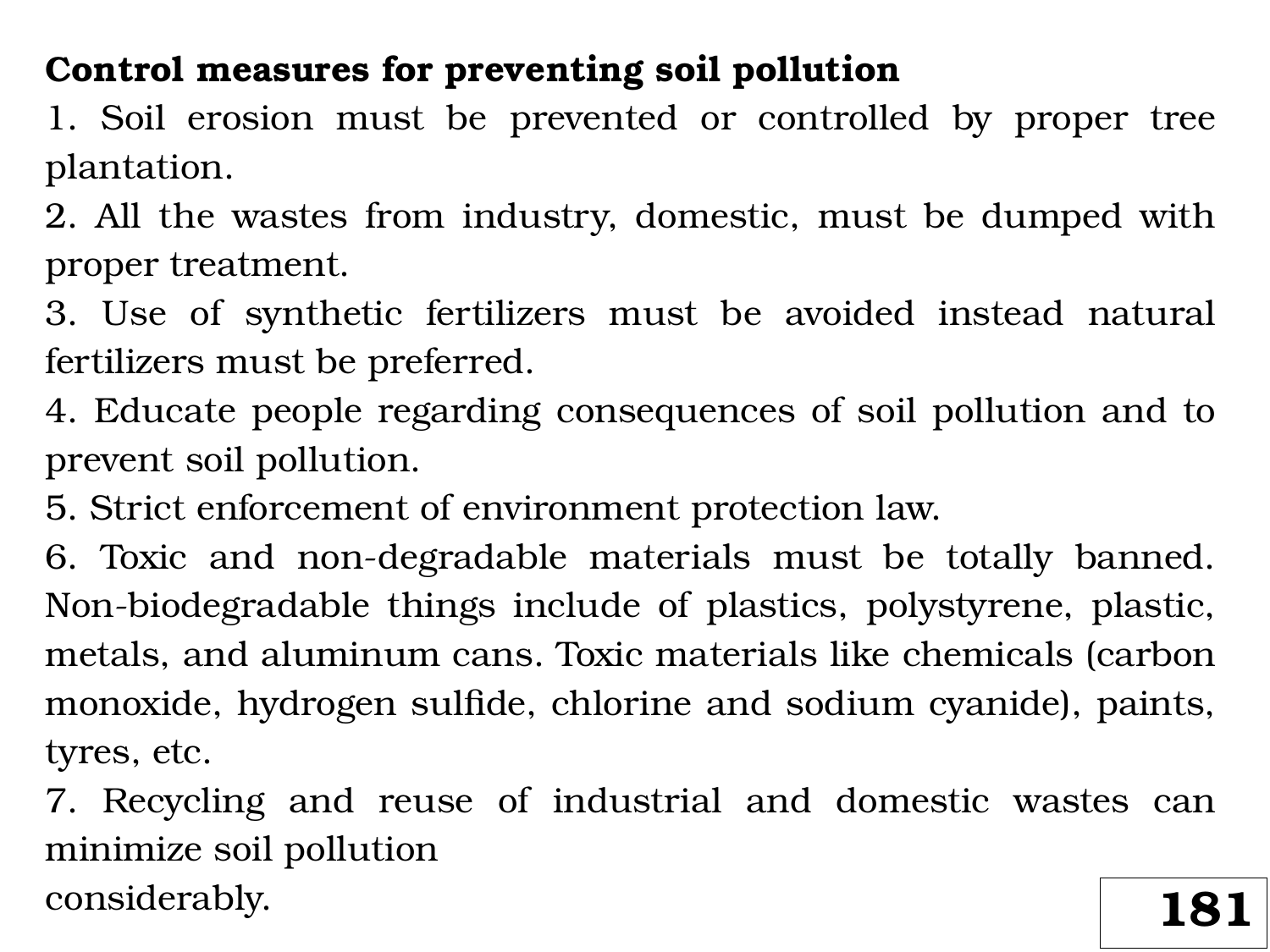

Control measures for preventing soil pollution
1. Soil erosion must be prevented or controlled by proper tree plantation.
2. All the wastes from industry, domestic, must be dumped with proper treatment.
3. Use of synthetic fertilizers must be avoided instead natural fertilizers must be preferred.
4. Educate people regarding consequences of soil pollution and to prevent soil pollution.
5. Strict enforcement of environment protection law.
6. Toxic and non-degradable materials must be totally banned. Non-biodegradable things include of plastics, polystyrene, plastic, metals, and aluminum cans. Toxic materials like chemicals (carbon monoxide, hydrogen sulfide, chlorine and sodium cyanide), paints, tyres, etc.
7. Recycling and reuse of industrial and domestic wastes can minimize soil pollution
considerably.

181